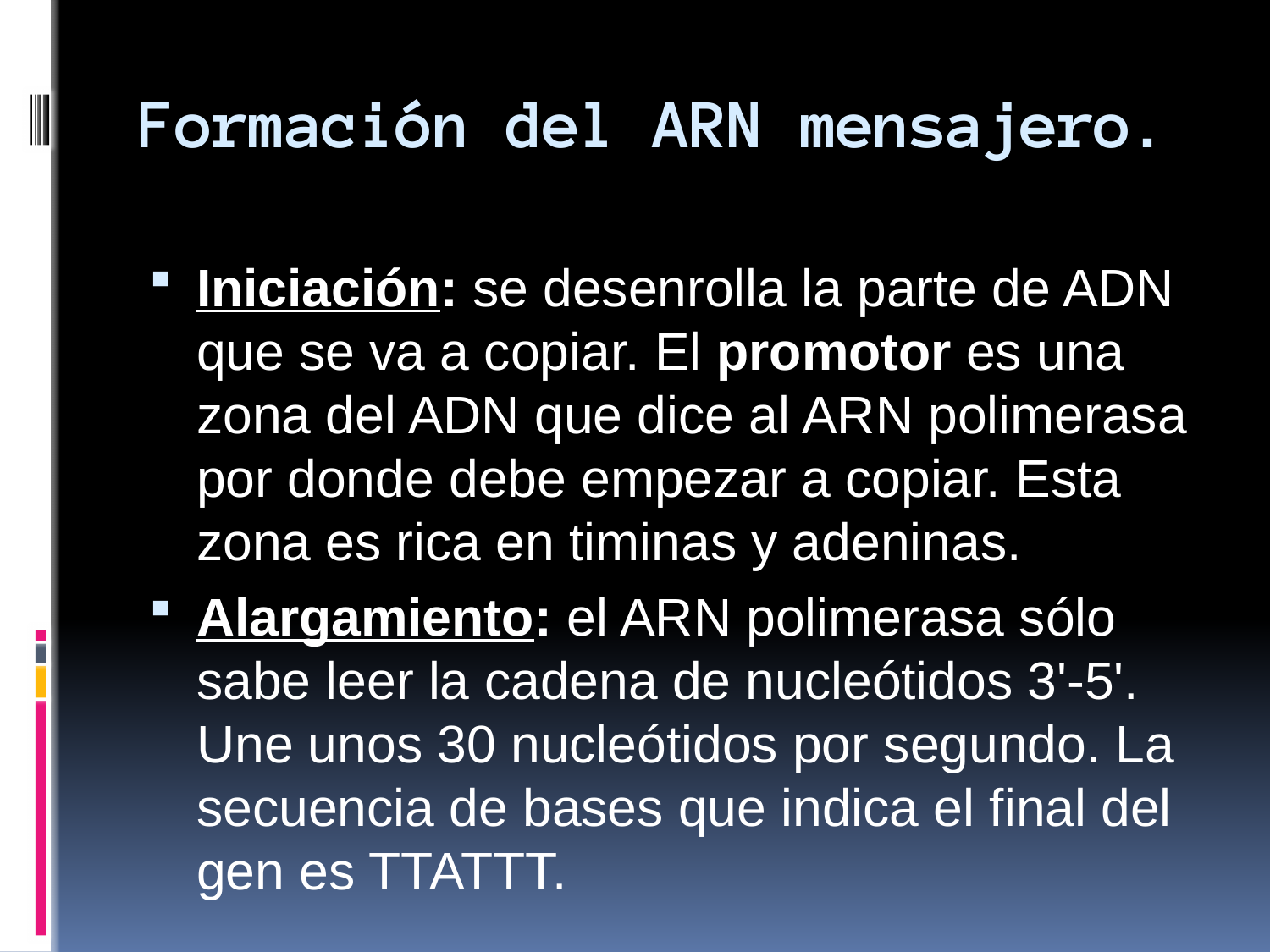

# Formación del ARN mensajero.
Iniciación: se desenrolla la parte de ADN que se va a copiar. El promotor es una zona del ADN que dice al ARN polimerasa por donde debe empezar a copiar. Esta zona es rica en timinas y adeninas.
Alargamiento: el ARN polimerasa sólo sabe leer la cadena de nucleótidos 3'-5'. Une unos 30 nucleótidos por segundo. La secuencia de bases que indica el final del gen es TTATTT.